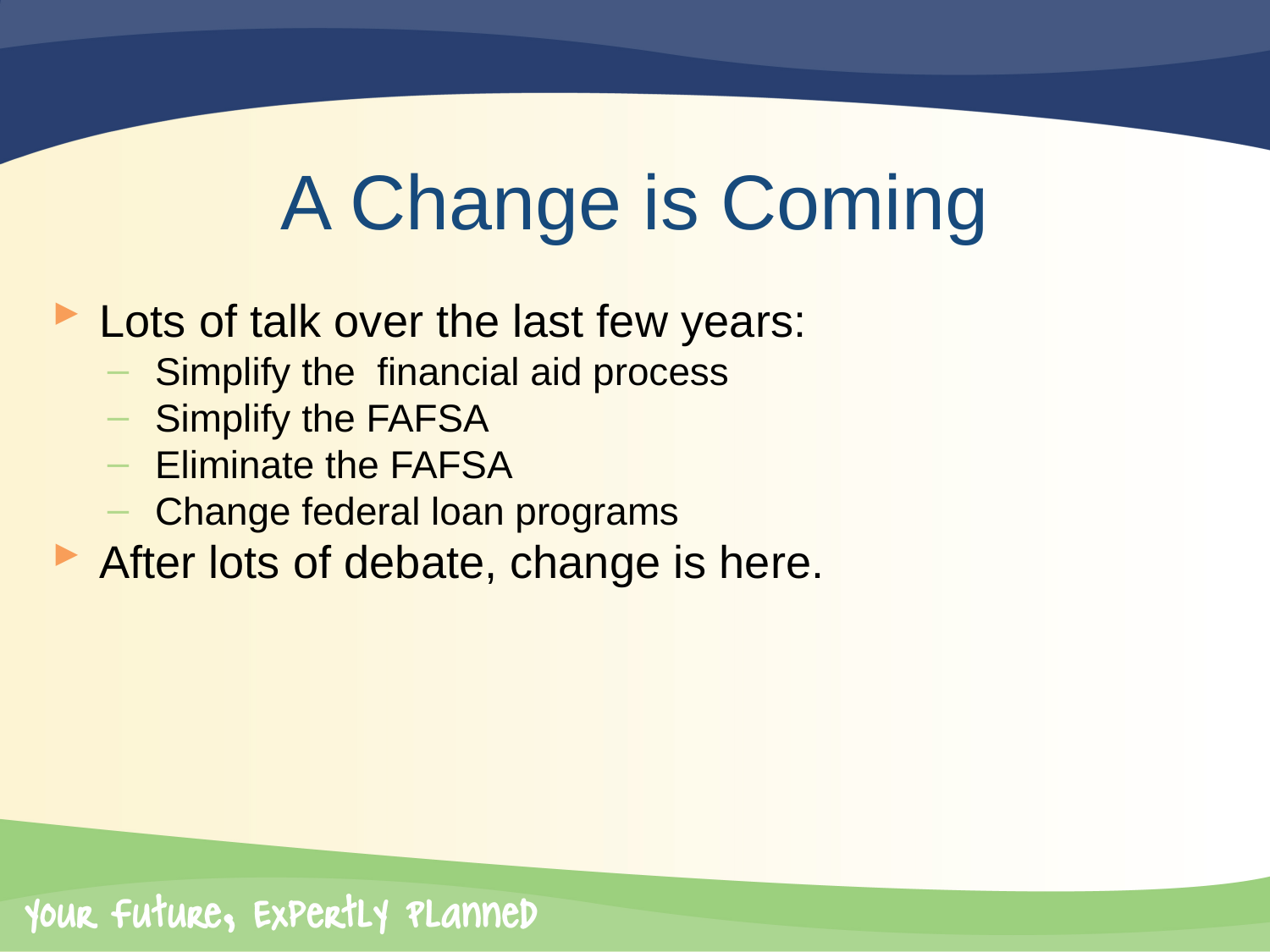

# A Change is Coming
Lots of talk over the last few years:
Simplify the  financial aid process
Simplify the FAFSA
Eliminate the FAFSA
Change federal loan programs
After lots of debate, change is here.